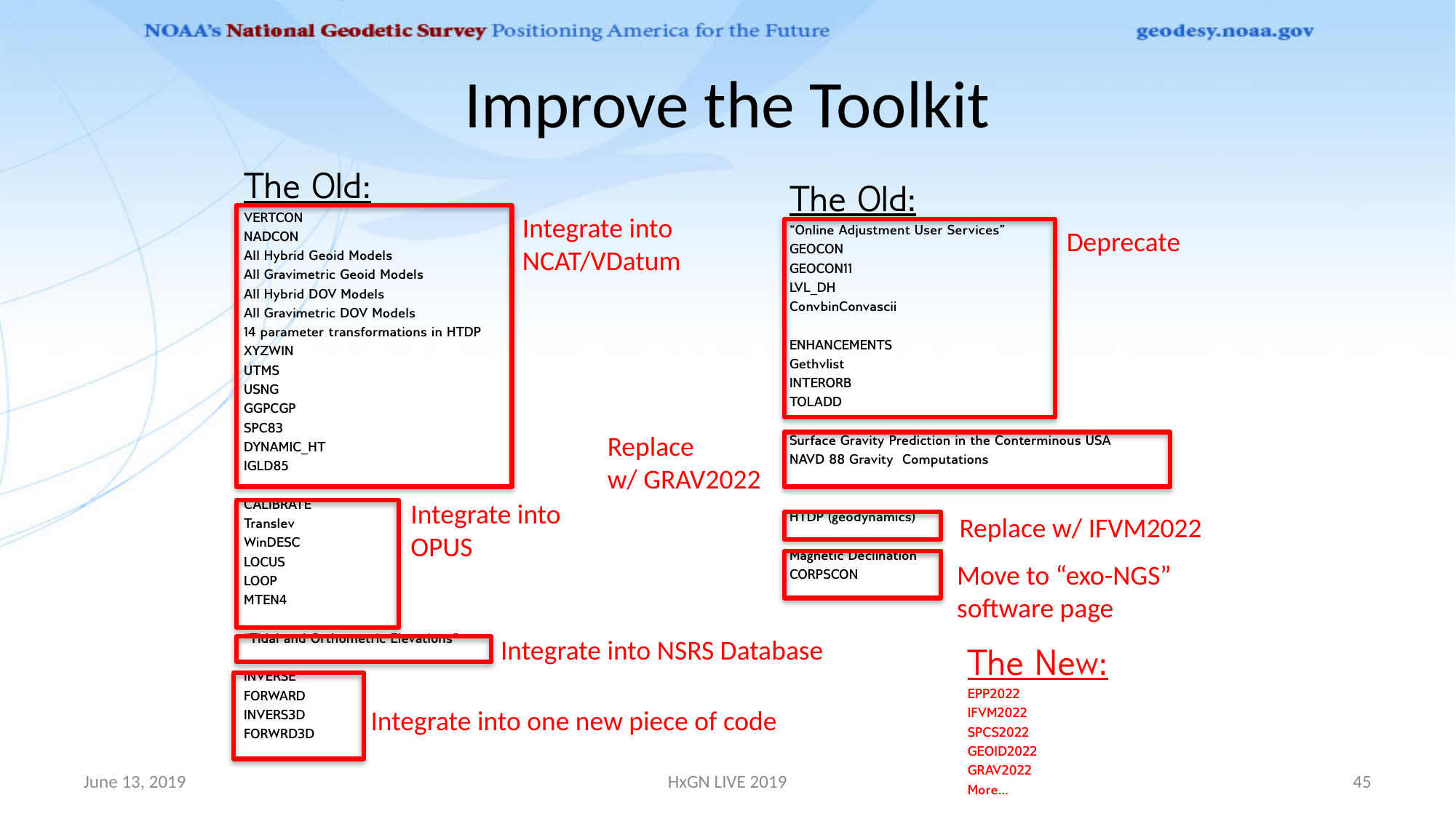

# Improve the Toolkit
The Old:
VERTCON
NADCON
All Hybrid Geoid Models
All Gravimetric Geoid Models
All Hybrid DOV Models
All Gravimetric DOV Models
14 parameter transformations in HTDP
XYZWIN
UTMS
USNG
GGPCGP
SPC83
DYNAMIC_HT
IGLD85

CALIBRATE
Translev
WinDESC
LOCUS
LOOP
MTEN4

“Tidal and Orthometric Elevations”

INVERSE
FORWARD
INVERS3D
FORWRD3D

The Old:
“Online Adjustment User Services”
GEOCON
GEOCON11
LVL_DH
ConvbinConvascii

ENHANCEMENTS
Gethvlist
INTERORB
TOLADD

Surface Gravity Prediction in the Conterminous USA
NAVD 88 Gravity  Computations

HTDP (geodynamics)

Magnetic Declination
CORPSCON

Integrate into
NCAT/VDatum

Deprecate
Replace
w/ GRAV2022

Integrate into
OPUS

Replace w/ IFVM2022

Move to “exo-NGS”
software page
Integrate into NSRS Database
The New:
EPP2022
IFVM2022
SPCS2022
GEOID2022
GRAV2022
More…

Integrate into one new piece of code
June 13, 2019
HxGN LIVE 2019
45